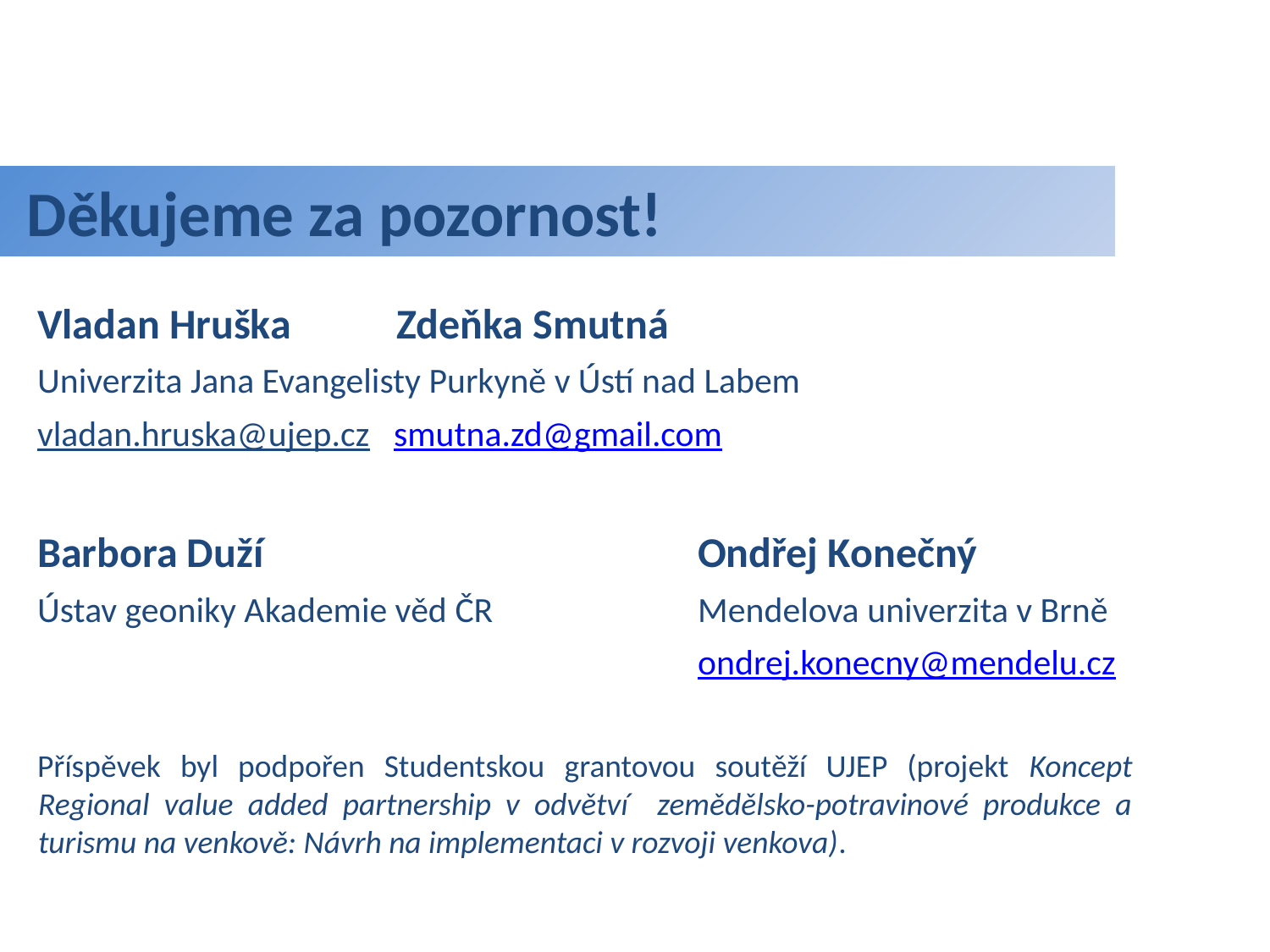

Děkujeme za pozornost!

Vladan Hruška           Zdeňka Smutná
Univerzita Jana Evangelisty Purkyně v Ústí nad Labem
vladan.hruska@ujep.cz   smutna.zd@gmail.com

Barbora Duží 				Ondřej Konečný
Ústav geoniky Akademie věd ČR		Mendelova univerzita v Brně
barbora.duzi@ugn.cas.cz 			ondrej.konecny@mendelu.cz

Příspěvek byl podpořen Studentskou grantovou soutěží UJEP (projekt Koncept Regional value added partnership v odvětví  zemědělsko-potravinové produkce a turismu na venkově: Návrh na implementaci v rozvoji venkova).